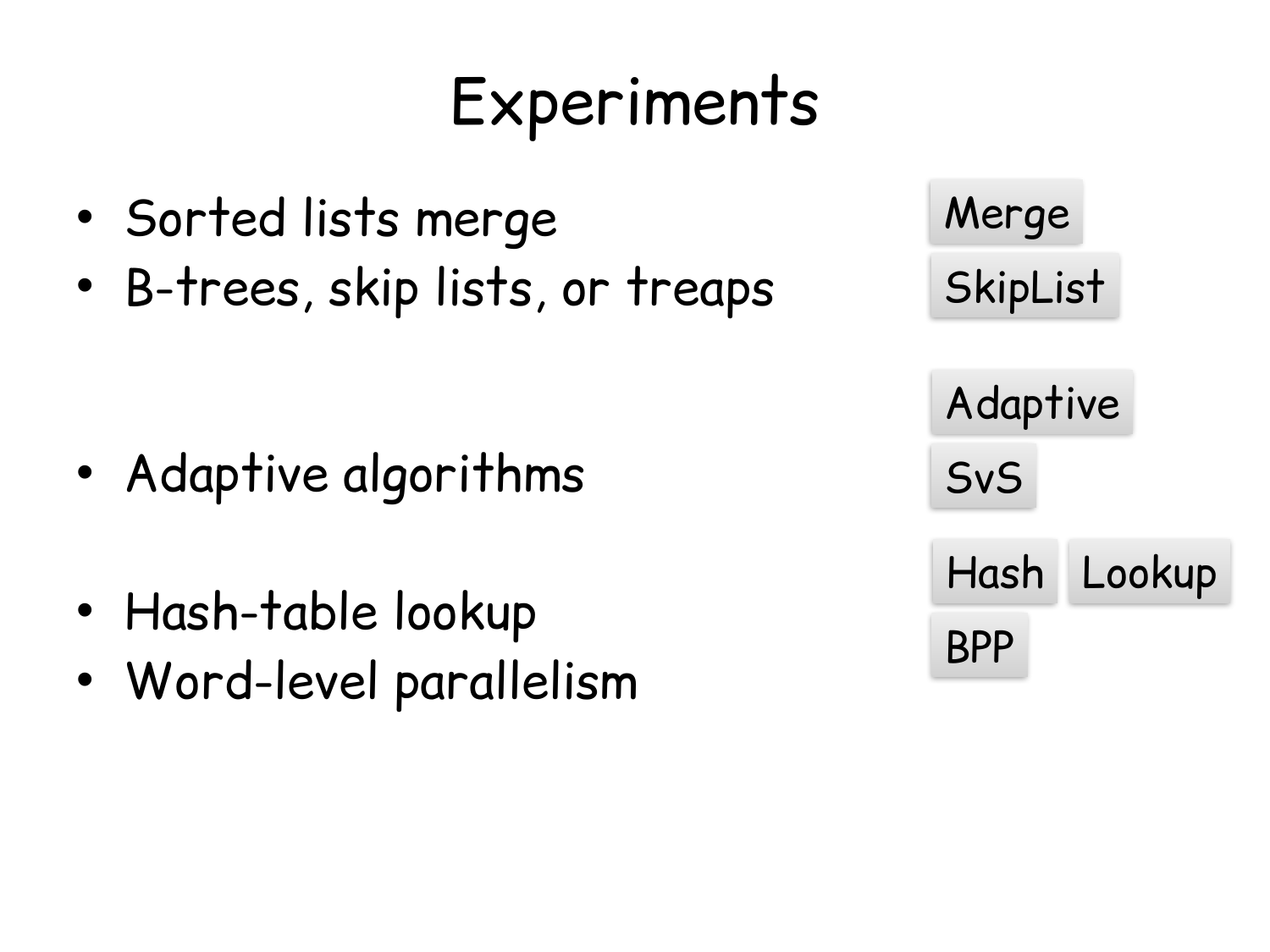

# Experiments
Sorted lists merge
B-trees, skip lists, or treaps

Adaptive algorithms

Hash-table lookup
Word-level parallelism
Merge
SkipList
Adaptive
SvS
Hash
Lookup
BPP